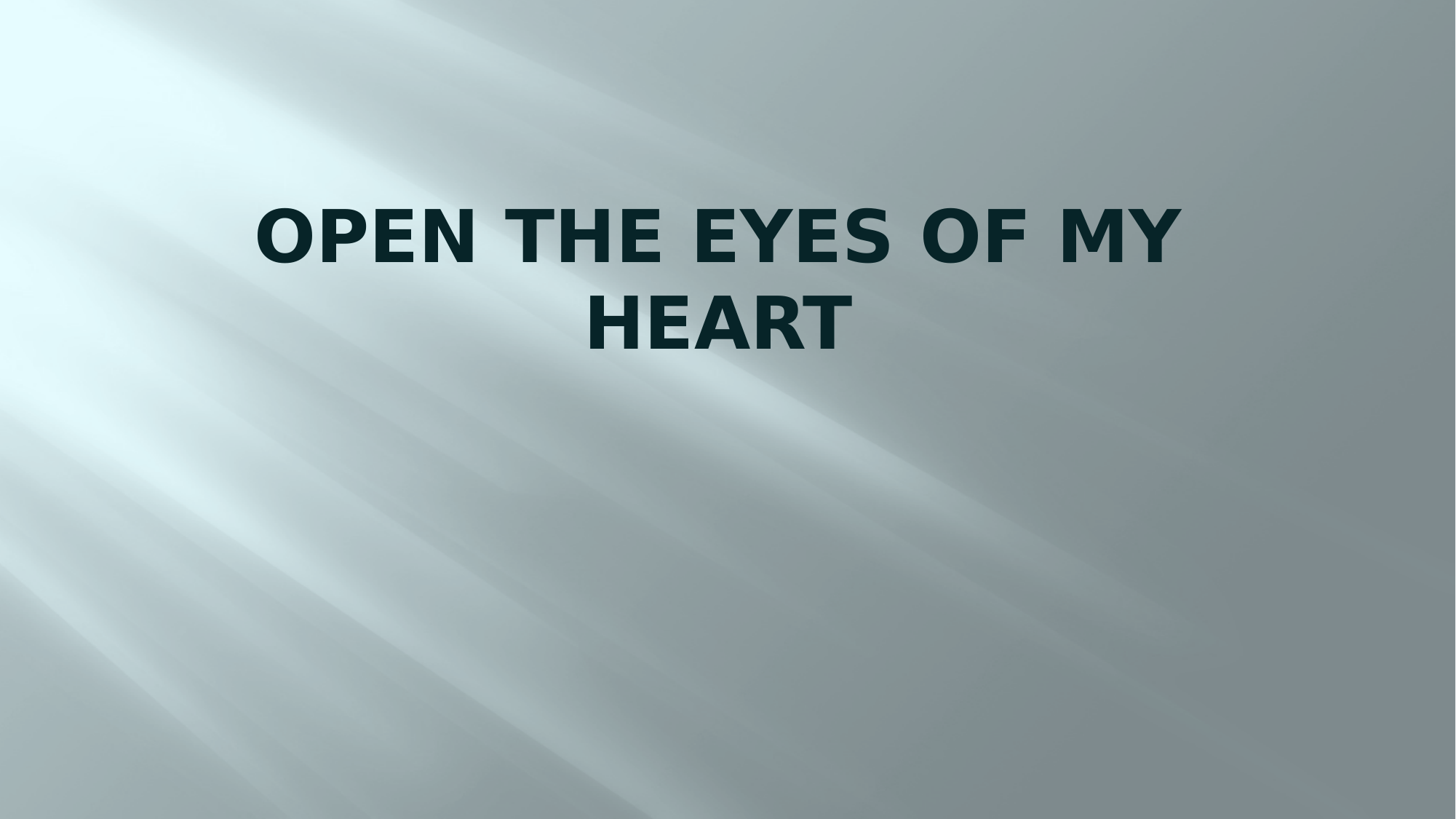

# OPEN THE EYES OF MY HEART